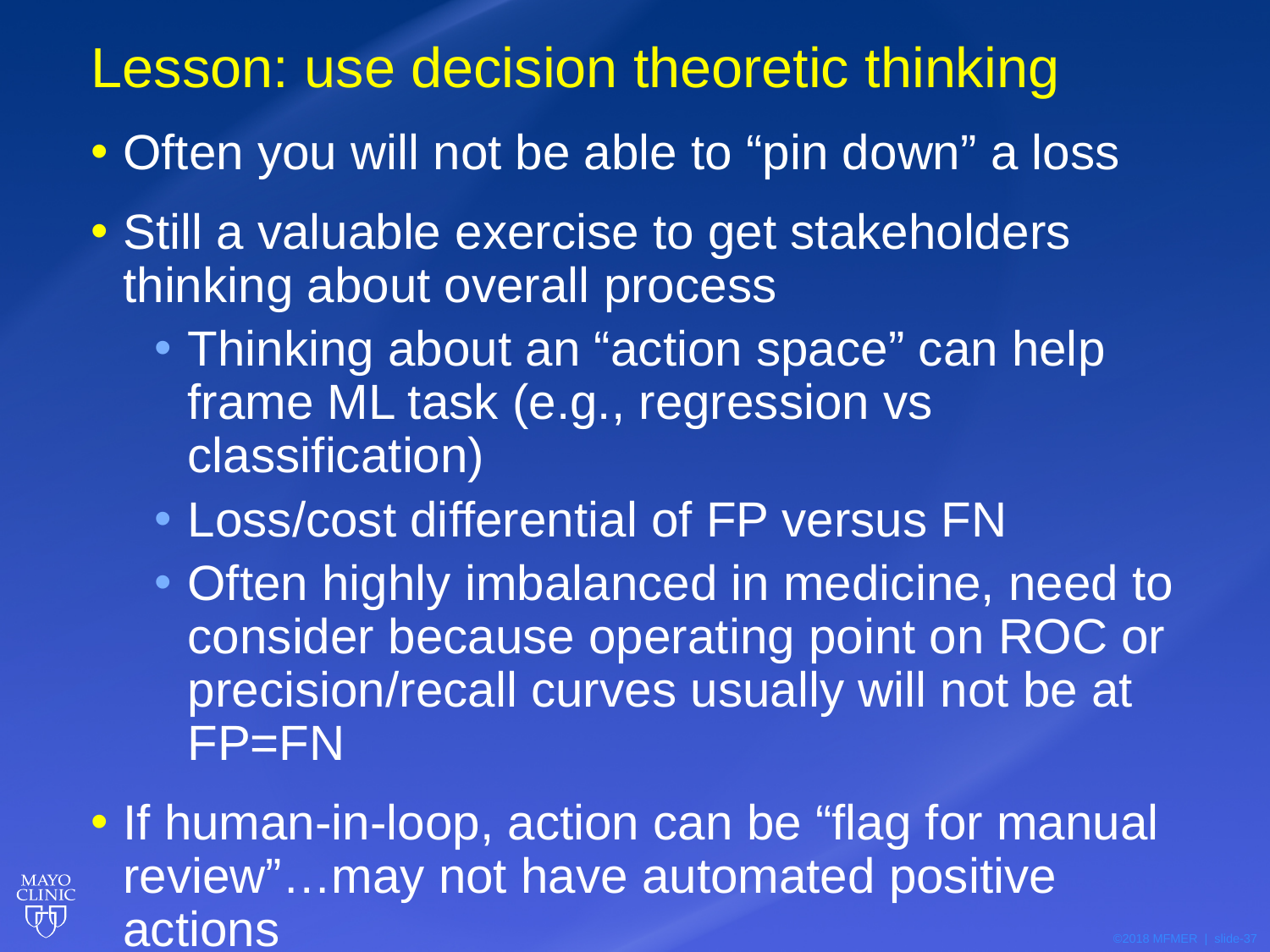

# Lesson: use decision theoretic thinking
Often you will not be able to “pin down” a loss
Still a valuable exercise to get stakeholders thinking about overall process
Thinking about an “action space” can help frame ML task (e.g., regression vs classification)
Loss/cost differential of FP versus FN
Often highly imbalanced in medicine, need to consider because operating point on ROC or precision/recall curves usually will not be at FP=FN
If human-in-loop, action can be “flag for manual review”…may not have automated positive actions

37